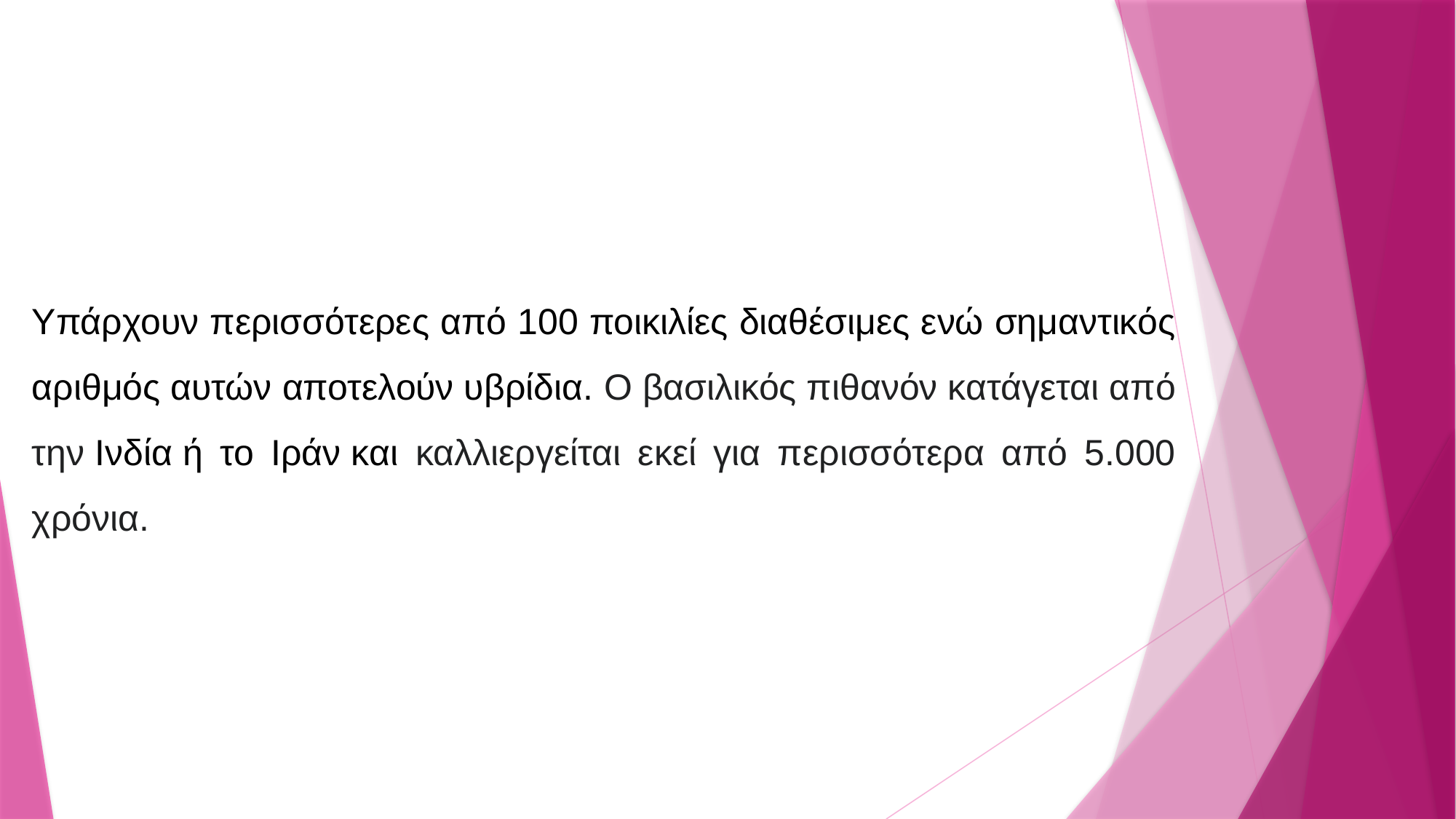

Υπάρχουν περισσότερες από 100 ποικιλίες διαθέσιμες ενώ σημαντικός αριθμός αυτών αποτελούν υβρίδια. Ο βασιλικός πιθανόν κατάγεται από την Ινδία ή το Ιράν και καλλιεργείται εκεί για περισσότερα από 5.000 χρόνια.